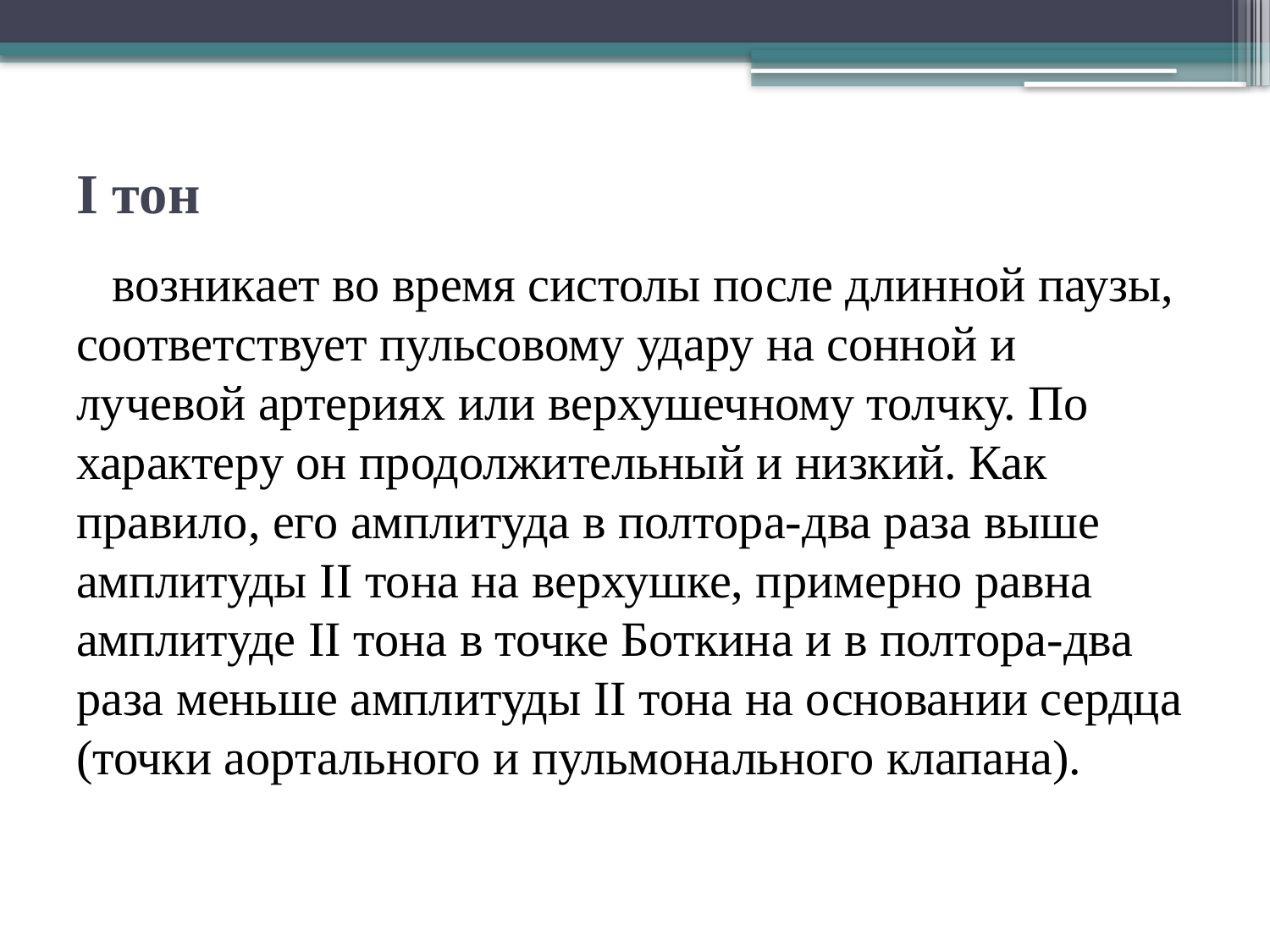

# I тон
возникает во время систолы после длинной паузы, соответствует пульсовому удару на сонной и лучевой артериях или верхушечному толчку. По характеру он продолжительный и низкий. Как правило, его амплитуда в полтора-два раза выше амплитуды II тона на верхушке, примерно равна амплитуде II тона в точке Боткина и в полтора-два раза меньше амплитуды II тона на основании сердца (точки аортального и пульмонального клапана).